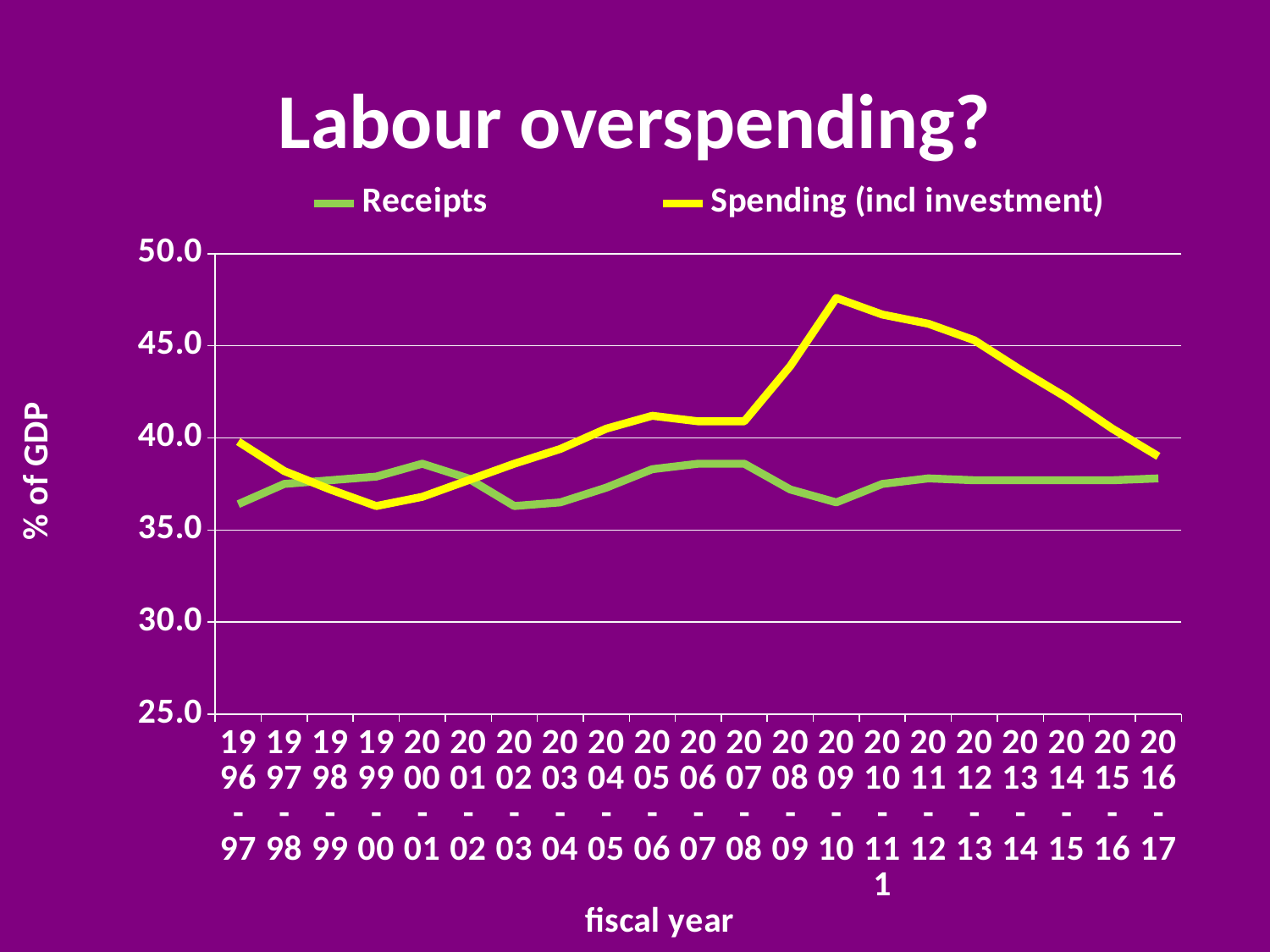

# Labour overspending?

### Chart

| Category |  |  |
|---|---|---|
| 1996-97 | 36.4 | 39.8 |
| 1997-98 | 37.5 | 38.2 |
| 1998-99 | 37.7 | 37.2 |
| 1999-00 | 37.9 | 36.3 |
| 2000-01 | 38.6 | 36.8 |
| 2001-02 | 37.8 | 37.7 |
| 2002-03 | 36.3 | 38.6 |
| 2003-04 | 36.5 | 39.4 |
| 2004-05 | 37.3 | 40.5 |
| 2005-06 | 38.3 | 41.2 |
| 2006-07 | 38.6 | 40.9 |
| 2007-08 | 38.6 | 40.9 |
| 2008-09 | 37.2 | 43.9 |
| 2009-10 | 36.5 | 47.6 |
| 2010-111 | 37.5 | 46.7 |
| 2011-12 | 37.8 | 46.2 |
| 2012-13 | 37.7 | 45.3 |
| 2013-14 | 37.7 | 43.7 |
| 2014-15 | 37.7 | 42.2 |
| 2015-16 | 37.7 | 40.5 |
| 2016-17 | 37.8 | 39.0 |